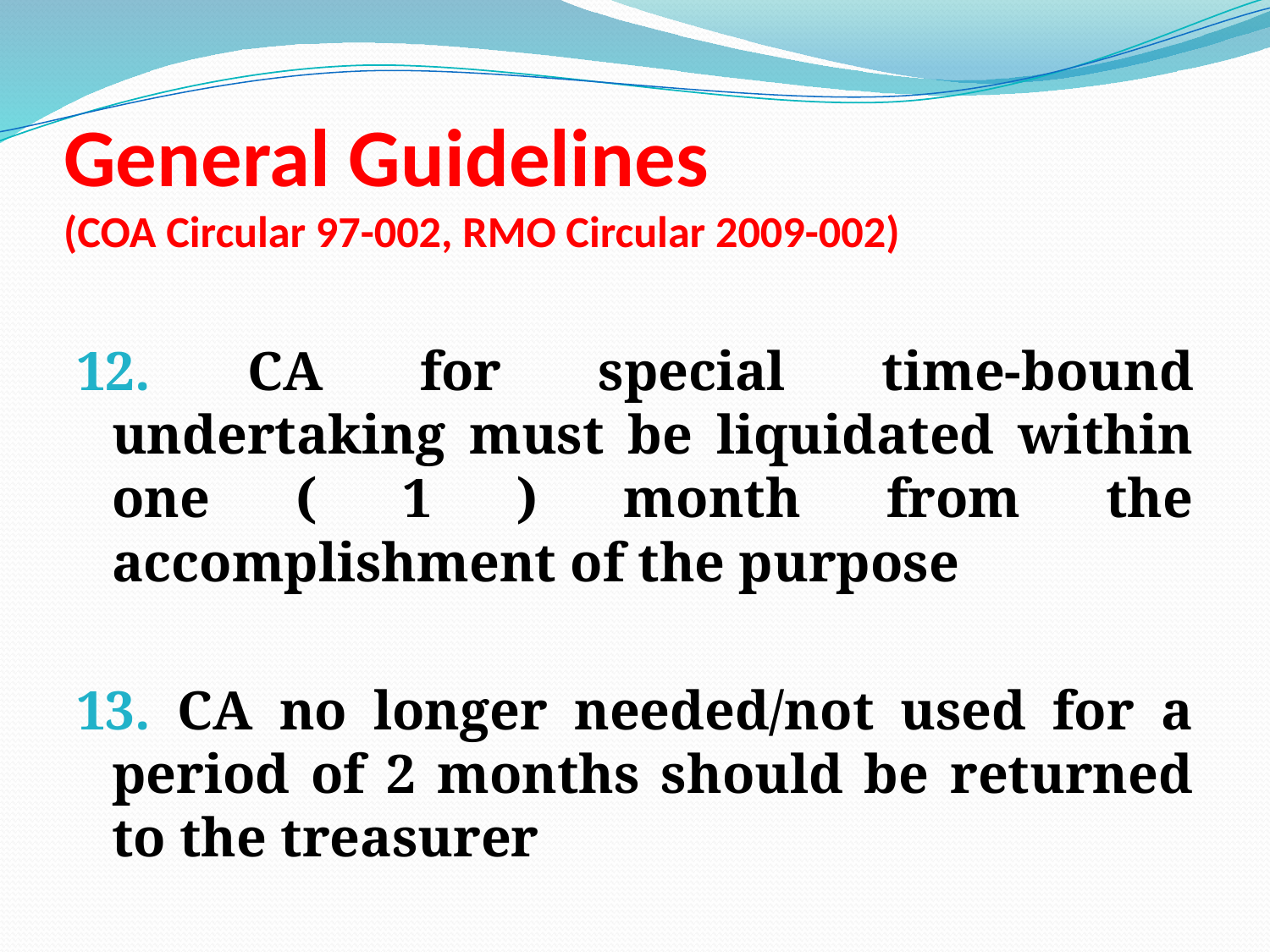

# General Guidelines (COA Circular 97-002, RMO Circular 2009-002)

12. CA for special time-bound undertaking must be liquidated within one ( 1 ) month from the accomplishment of the purpose

13. CA no longer needed/not used for a period of 2 months should be returned to the treasurer